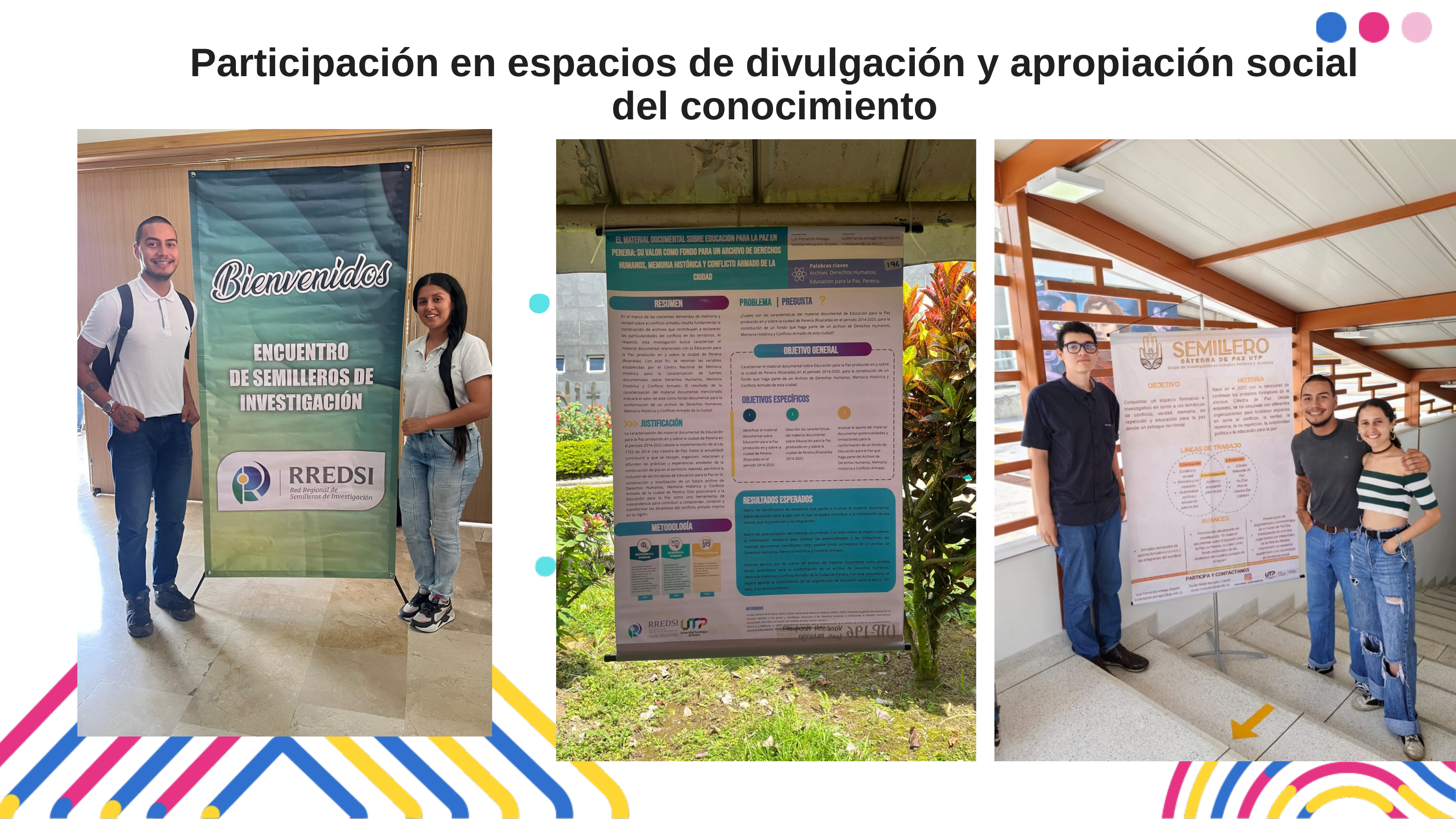

Participación en espacios de divulgación y apropiación social del conocimiento